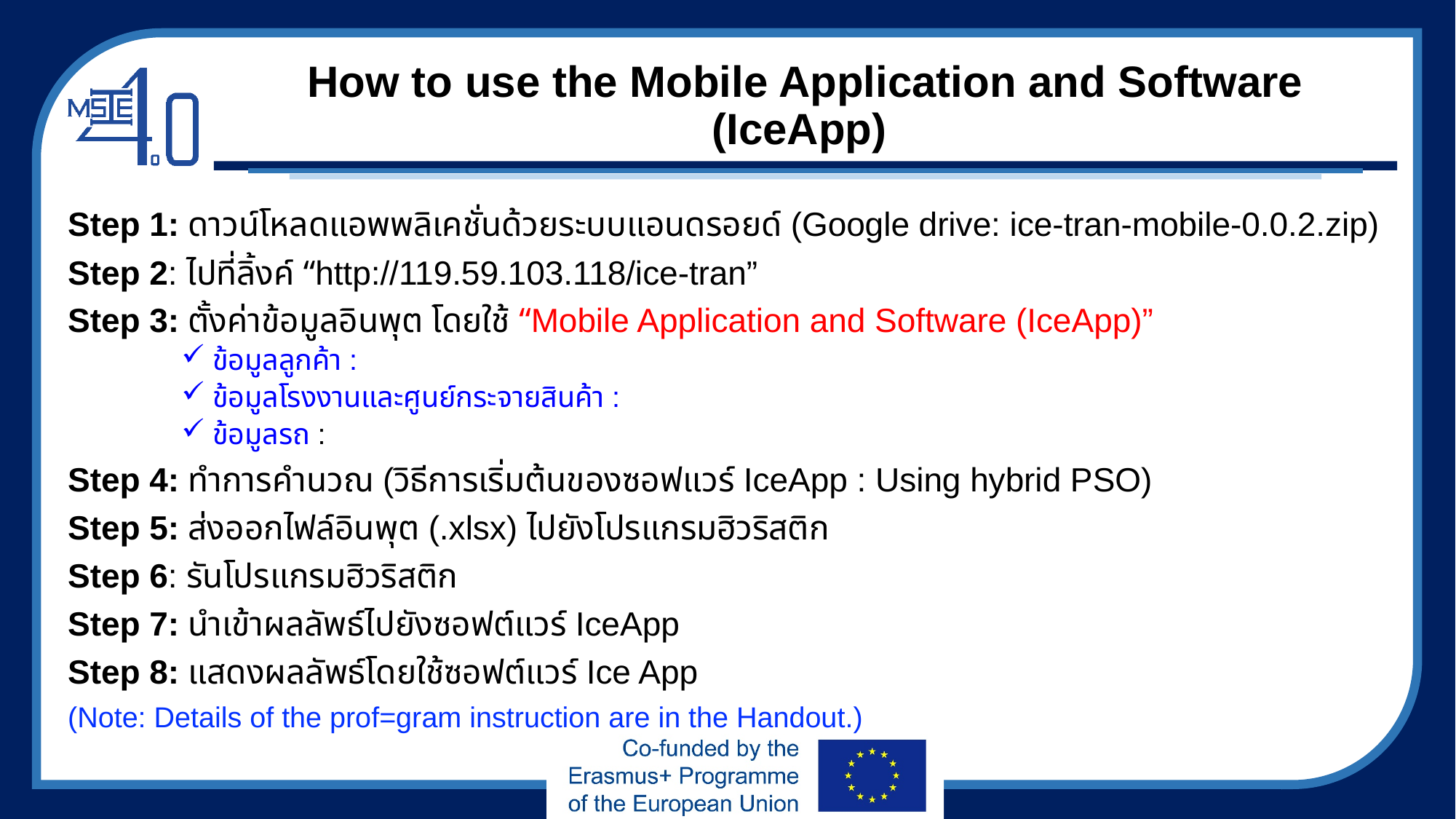

# How to use the Mobile Application and Software (IceApp)
Step 1: ดาวน์โหลดแอพพลิเคชั่นด้วยระบบแอนดรอยด์ (Google drive: ice-tran-mobile-0.0.2.zip)
Step 2: ไปที่ลิ้งค์ “http://119.59.103.118/ice-tran”
Step 3: ตั้งค่าข้อมูลอินพุต โดยใช้ “Mobile Application and Software (IceApp)”
ข้อมูลลูกค้า :
ข้อมูลโรงงานและศูนย์กระจายสินค้า :
ข้อมูลรถ :
Step 4: ทำการคำนวณ (วิธีการเริ่มต้นของซอฟแวร์ IceApp : Using hybrid PSO)
Step 5: ส่งออกไฟล์อินพุต (.xlsx) ไปยังโปรแกรมฮิวริสติก
Step 6: รันโปรแกรมฮิวริสติก
Step 7: นำเข้าผลลัพธ์ไปยังซอฟต์แวร์ IceApp
Step 8: แสดงผลลัพธ์โดยใช้ซอฟต์แวร์ Ice App
(Note: Details of the prof=gram instruction are in the Handout.)